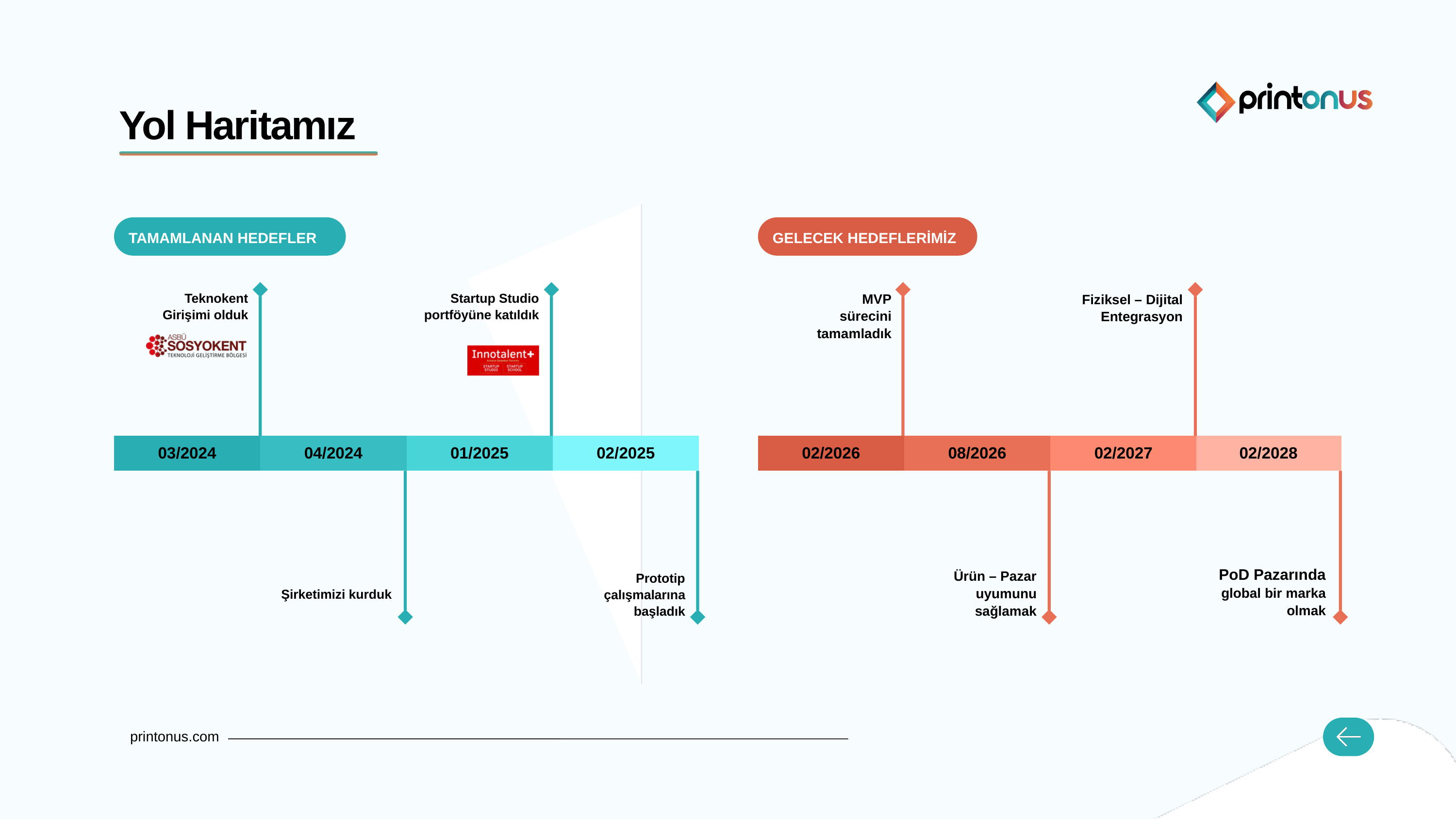

Yol Haritamız

TAMAMLANAN HEDEFLER
GELECEK HEDEFLERİMİZ
Teknokent
Girişimi olduk

Startup Studio
portföyüne katıldık

MVP
sürecini
tamamladık

Fiziksel – Dijital
Entegrasyon

03/2024

04/2024

01/2025

02/2025

02/2026

08/2026

02/2027

02/2028

PoD Pazarında
global bir marka olmak
Ürün – Pazar
uyumunu sağlamak
Prototip
çalışmalarına
başladık

Şirketimizi kurduk

printonus.com